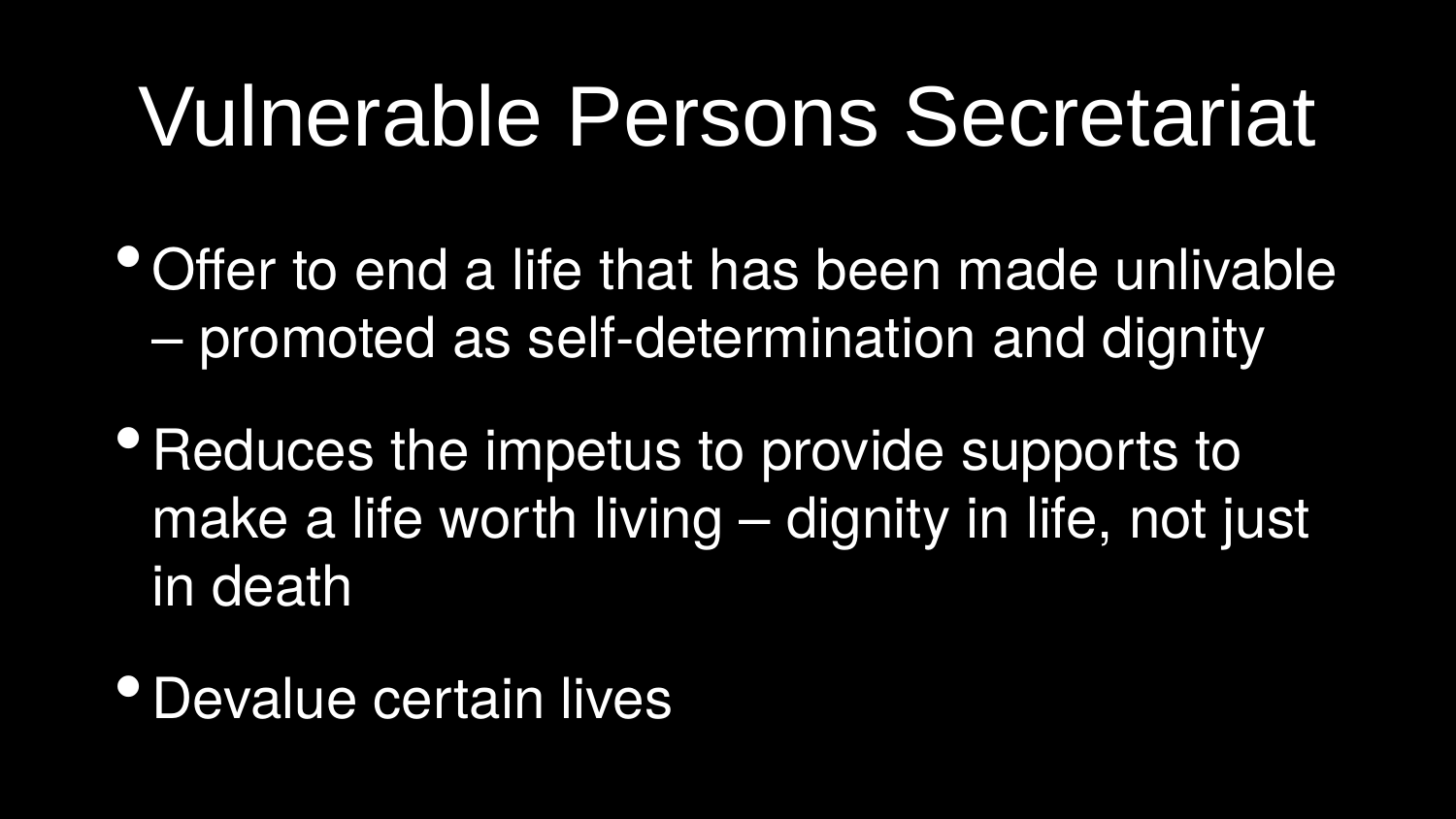

# Vulnerable Persons Secretariat
Offer to end a life that has been made unlivable – promoted as self-determination and dignity
Reduces the impetus to provide supports to make a life worth living – dignity in life, not just in death
Devalue certain lives